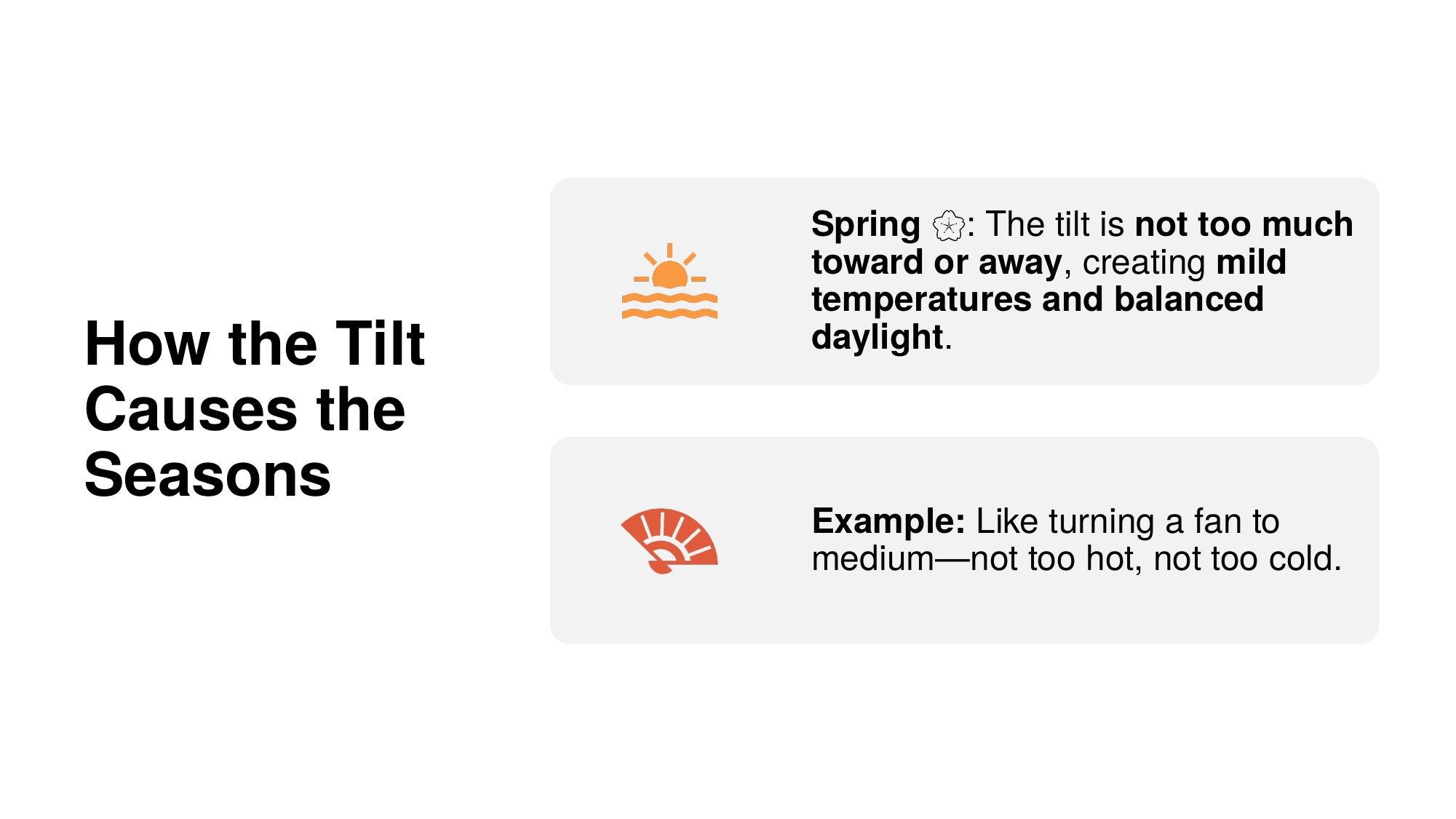

# How the Tilt Causes the Seasons
Spring 🌸: The tilt is not too much toward or away, creating mild temperatures and balanced daylight.
Example: Like turning a fan to medium—not too hot, not too cold.